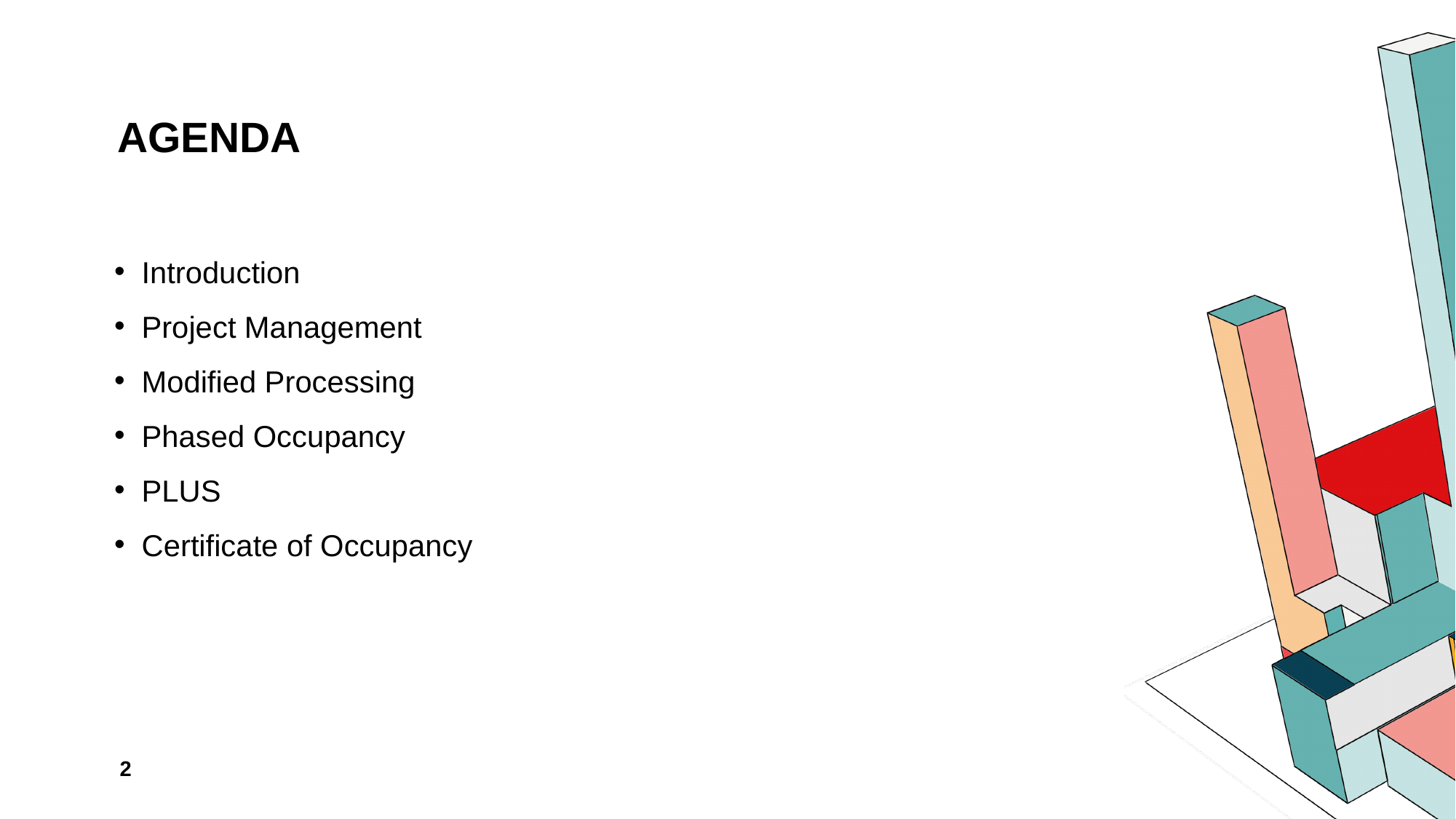

# Agenda
Introduction
Project Management
Modified Processing
Phased Occupancy
PLUS
Certificate of Occupancy
2